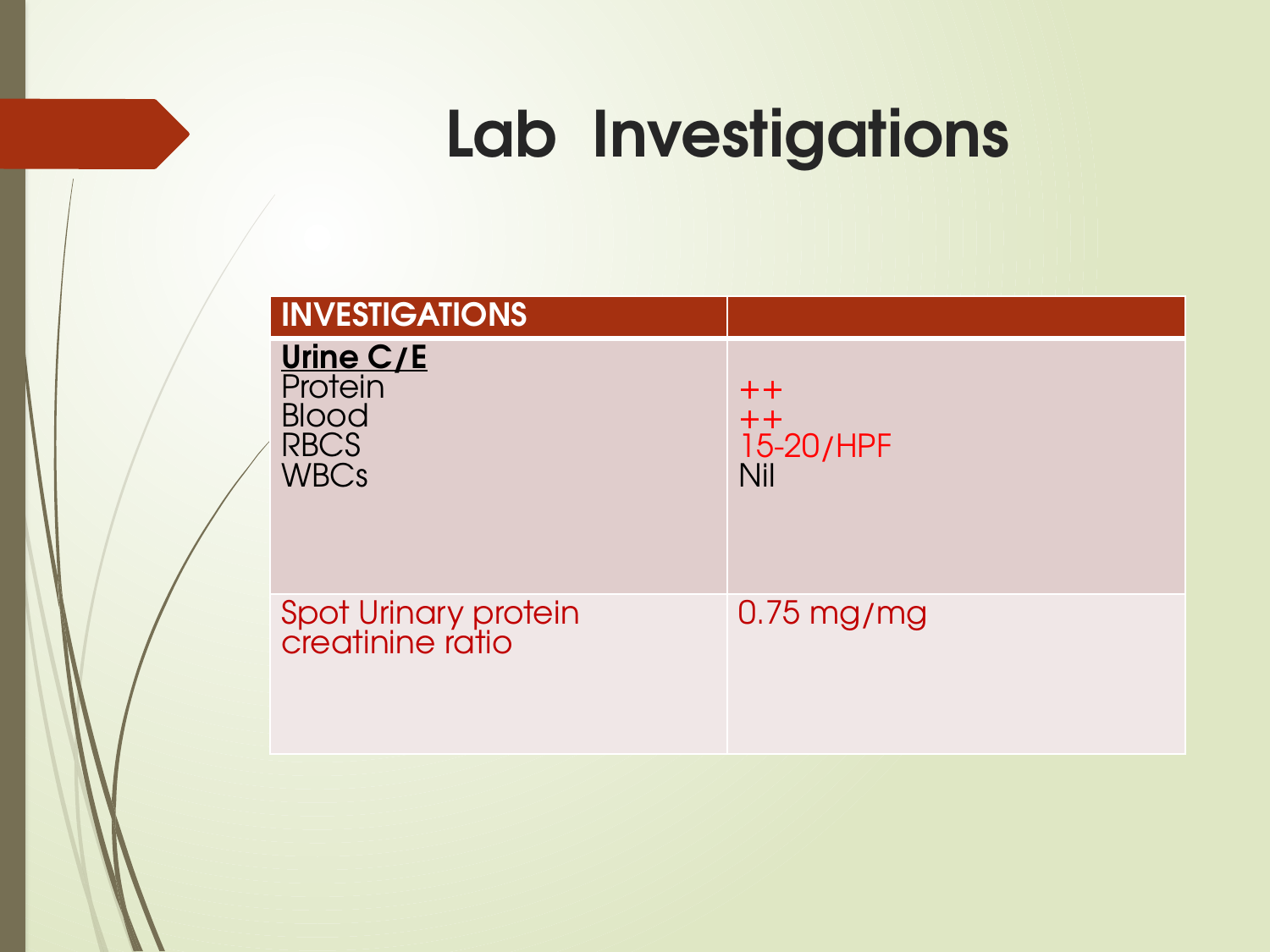

# Lab  Investigations
| INVESTIGATIONS |  |
| --- | --- |
| Urine C/E Protein Blood RBCS WBCs | ++ ++ 15-20/HPF Nil |
| Spot Urinary protein creatinine ratio | 0.75 mg/mg |